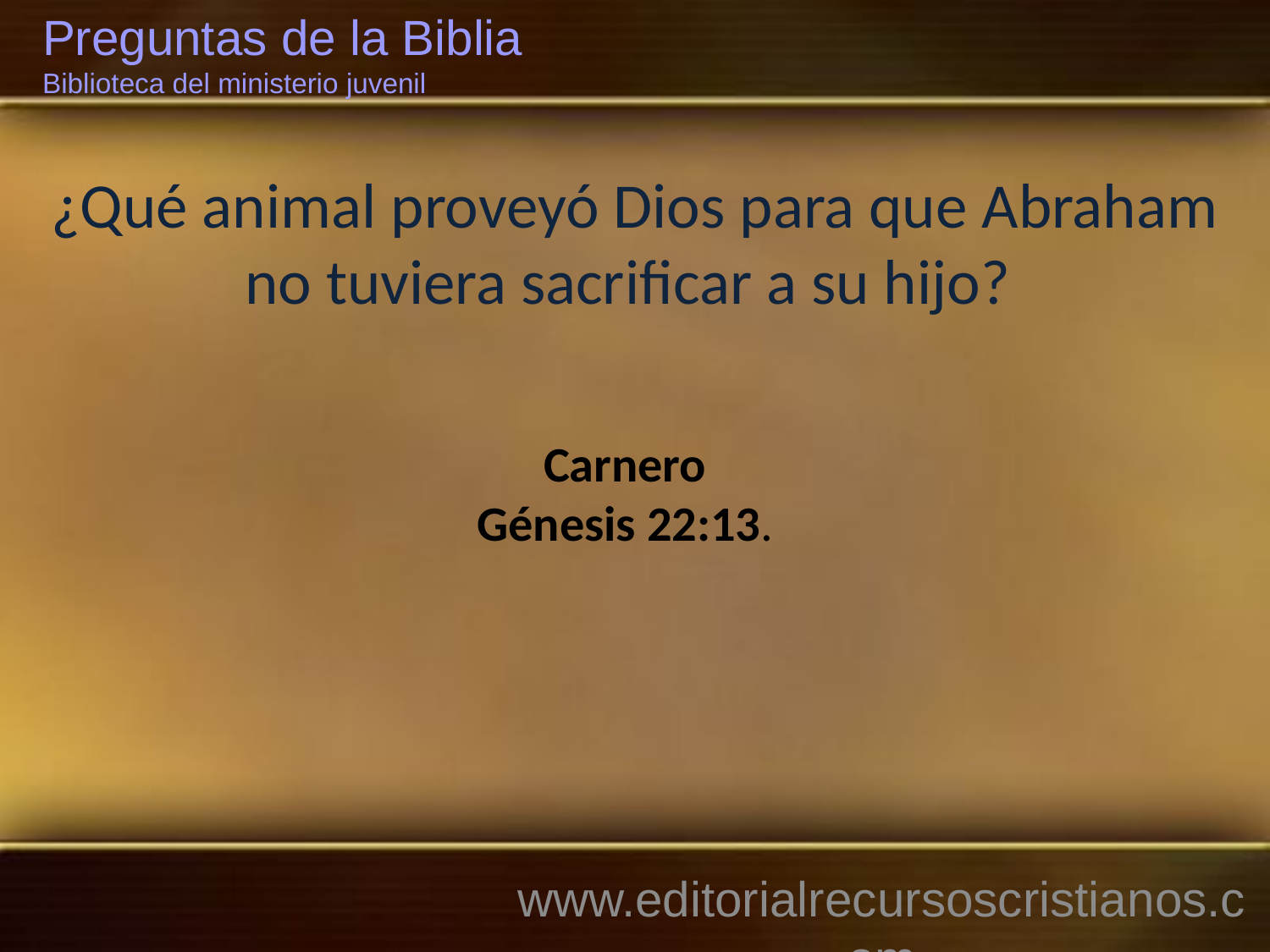

Preguntas de la Biblia                                          Biblioteca del ministerio juvenil
¿Qué animal proveyó Dios para que Abraham no tuviera sacrificar a su hijo?
Carnero
Génesis 22:13.

www.editorialrecursoscristianos.com